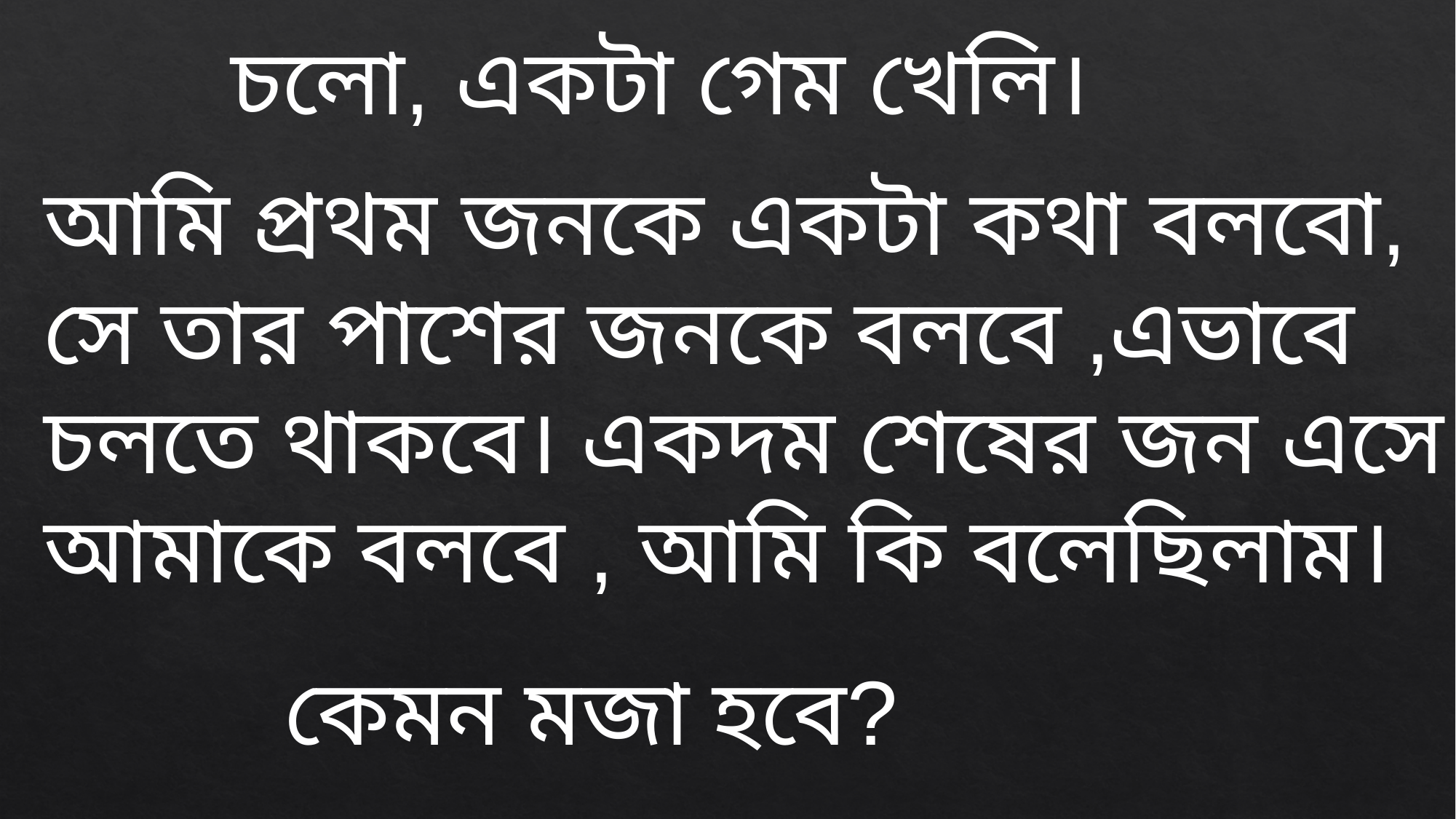

চলো, একটা গেম খেলি।
আমি প্রথম জনকে একটা কথা বলবো, সে তার পাশের জনকে বলবে ,এভাবে চলতে থাকবে। একদম শেষের জন এসে আমাকে বলবে , আমি কি বলেছিলাম।
কেমন মজা হবে?